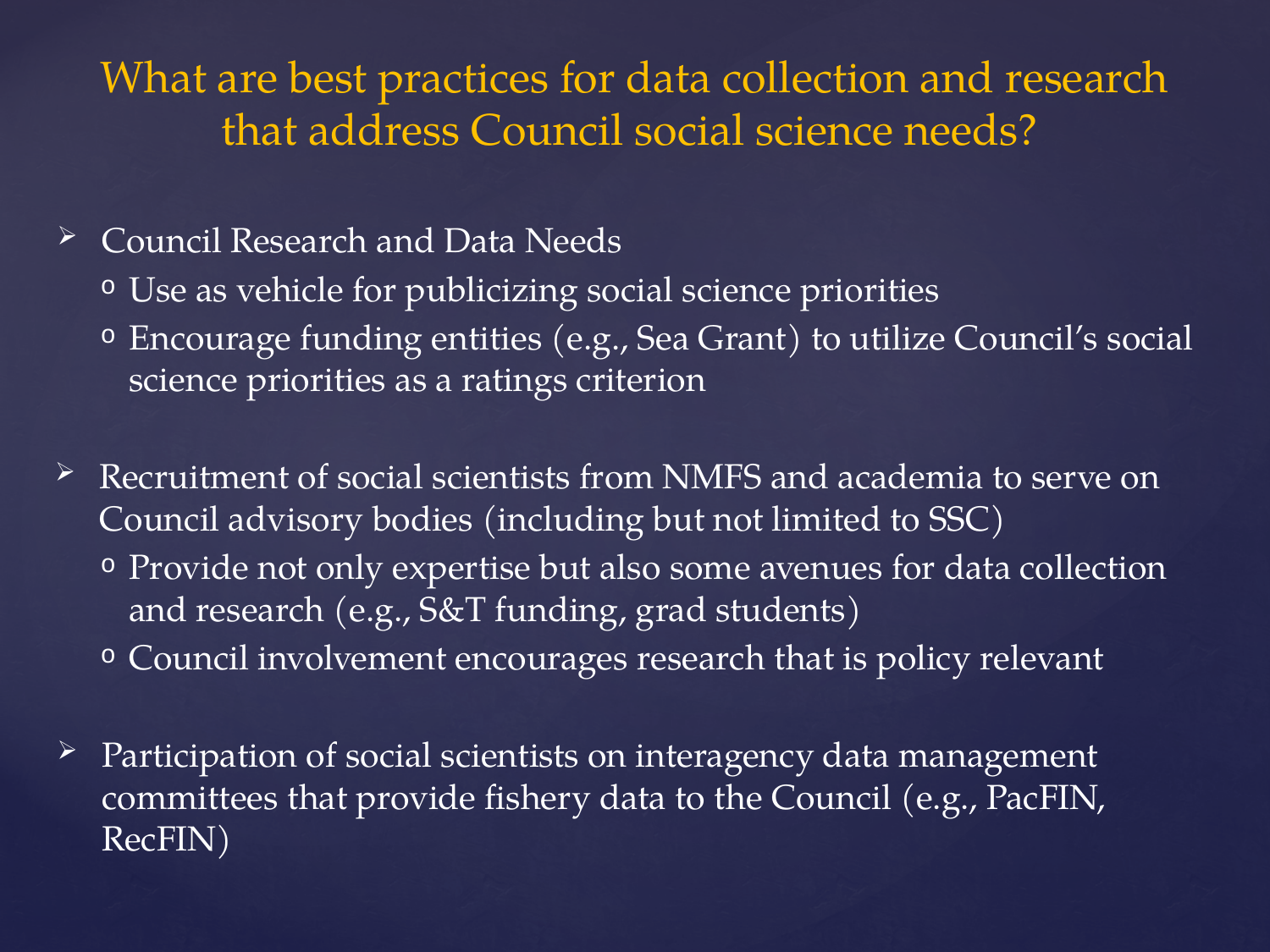

What are best practices for data collection and research
that address Council social science needs?
#
Council Research and Data Needs
Use as vehicle for publicizing social science priorities
Encourage funding entities (e.g., Sea Grant) to utilize Council’s social science priorities as a ratings criterion

Recruitment of social scientists from NMFS and academia to serve on Council advisory bodies (including but not limited to SSC)
Provide not only expertise but also some avenues for data collection and research (e.g., S&T funding, grad students)
Council involvement encourages research that is policy relevant

Participation of social scientists on interagency data management committees that provide fishery data to the Council (e.g., PacFIN, RecFIN)